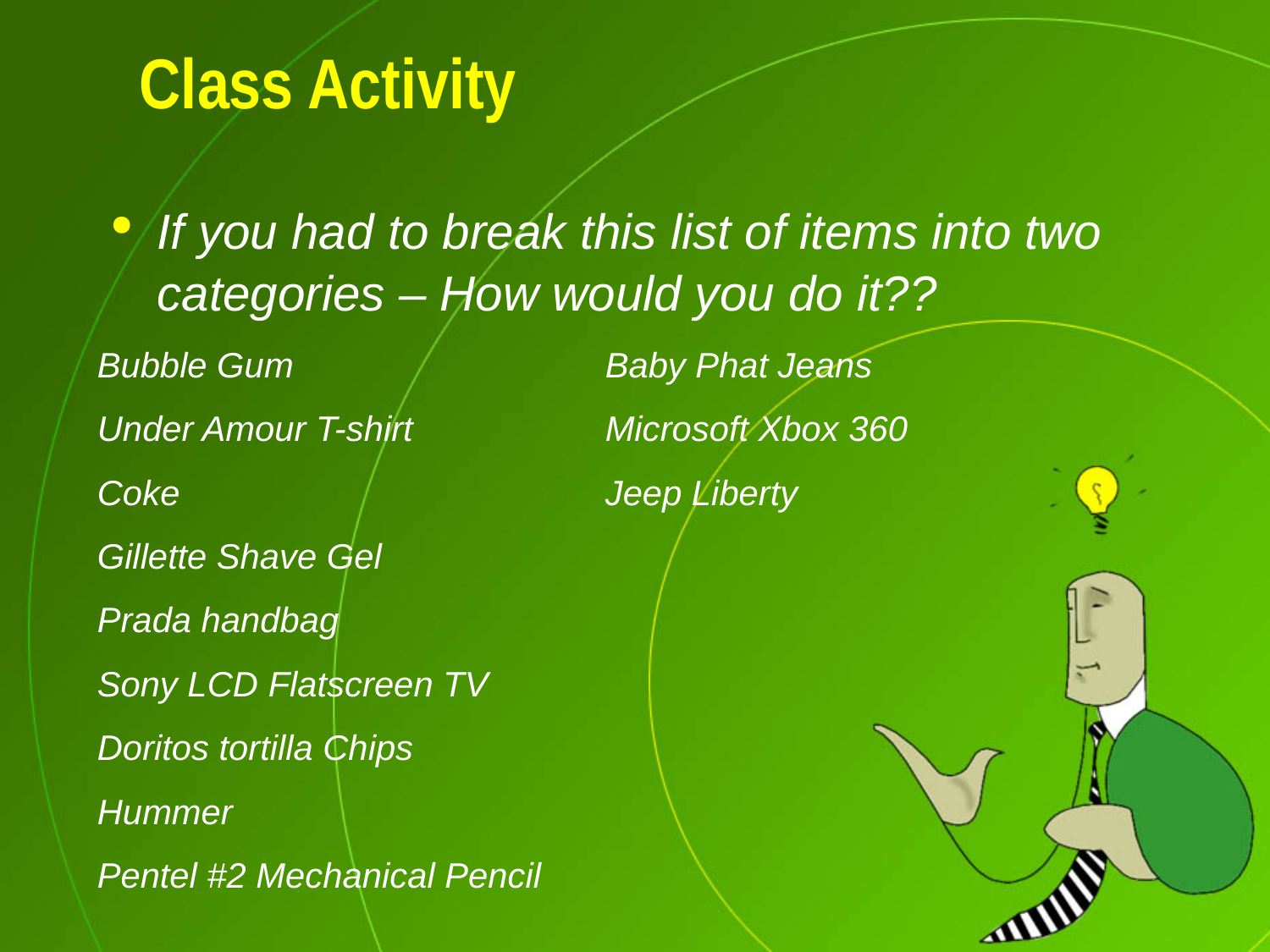

# Class Activity
If you had to break this list of items into two categories – How would you do it??
Bubble Gum			Baby Phat Jeans
Under Amour T-shirt		Microsoft Xbox 360
Coke				Jeep Liberty
Gillette Shave Gel
Prada handbag
Sony LCD Flatscreen TV
Doritos tortilla Chips
Hummer
Pentel #2 Mechanical Pencil